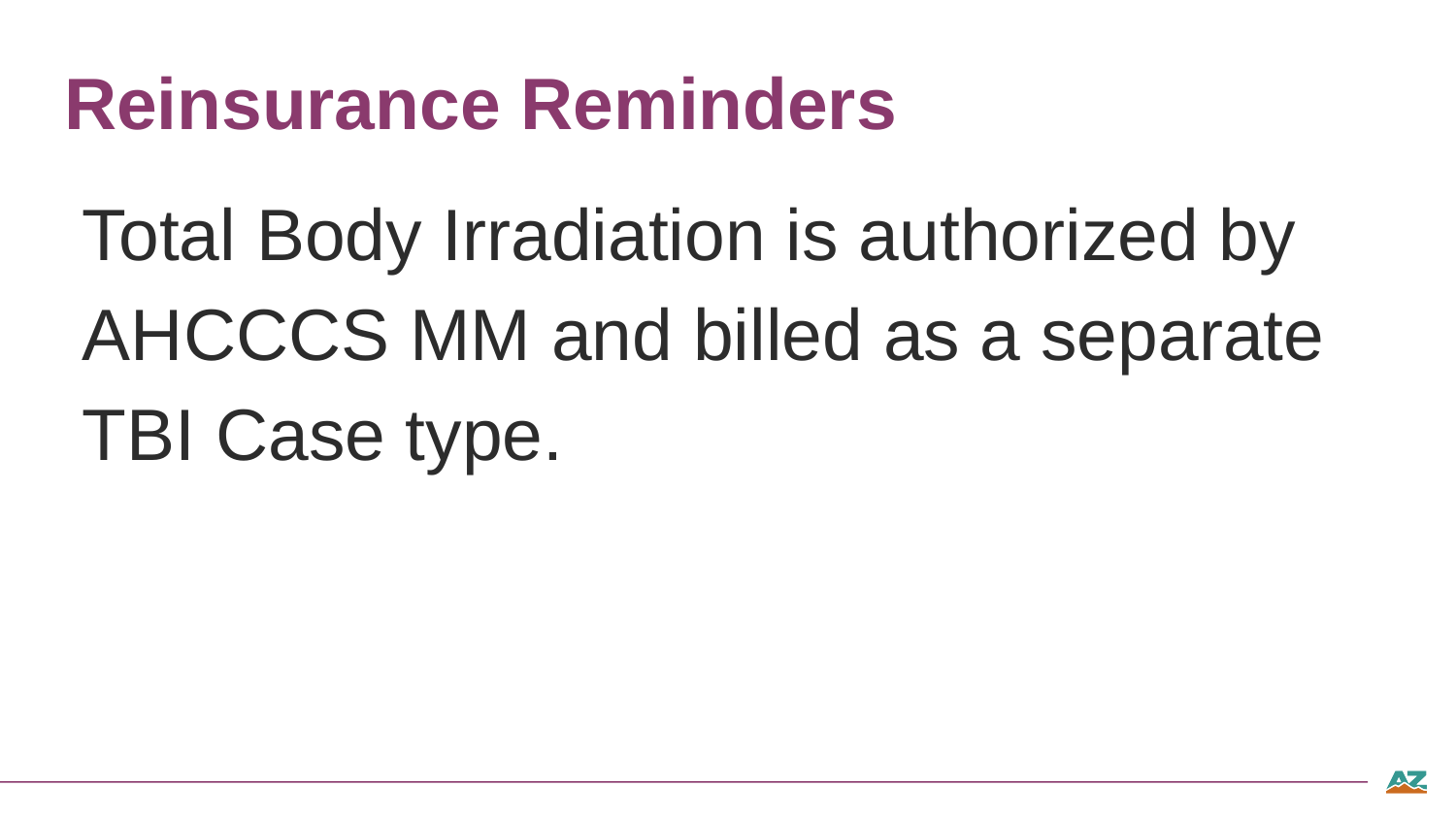

# Reinsurance Reminders
Total Body Irradiation is authorized by AHCCCS MM and billed as a separate TBI Case type.